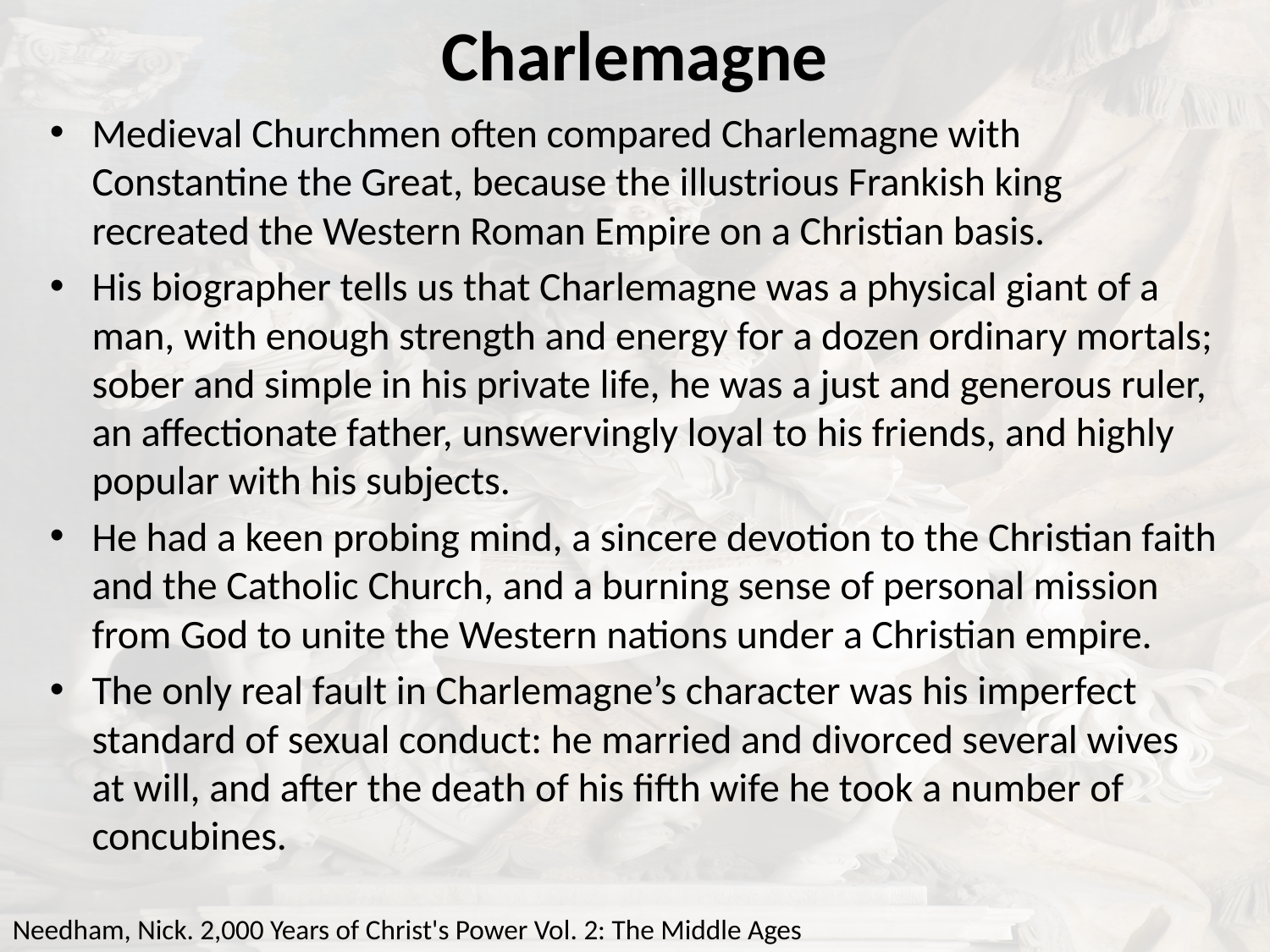

# Charlemagne
Medieval Churchmen often compared Charlemagne with Constantine the Great, because the illustrious Frankish king recreated the Western Roman Empire on a Christian basis.
His biographer tells us that Charlemagne was a physical giant of a man, with enough strength and energy for a dozen ordinary mortals; sober and simple in his private life, he was a just and generous ruler, an affectionate father, unswervingly loyal to his friends, and highly popular with his subjects.
He had a keen probing mind, a sincere devotion to the Christian faith and the Catholic Church, and a burning sense of personal mission from God to unite the Western nations under a Christian empire.
The only real fault in Charlemagne’s character was his imperfect standard of sexual conduct: he married and divorced several wives at will, and after the death of his fifth wife he took a number of concubines.
Needham, Nick. 2,000 Years of Christ's Power Vol. 2: The Middle Ages